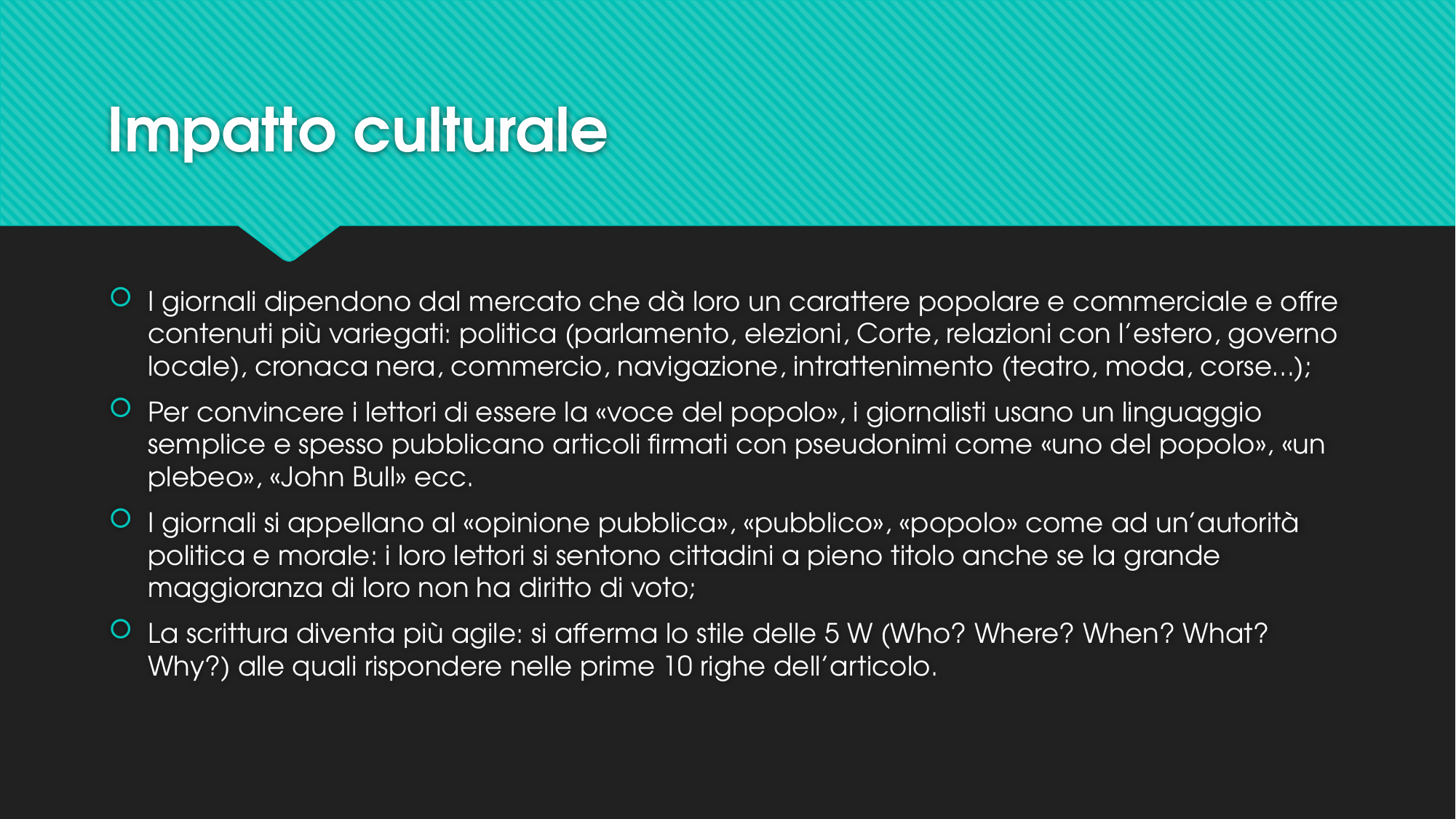

# Impatto culturale
I giornali dipendono dal mercato che dà loro un carattere popolare e commerciale e offre contenuti più variegati: politica (parlamento, elezioni, Corte, relazioni con l’estero, governo locale), cronaca nera, commercio, navigazione, intrattenimento (teatro, moda, corse…);
Per convincere i lettori di essere la «voce del popolo», i giornalisti usano un linguaggio semplice e spesso pubblicano articoli firmati con pseudonimi come «uno del popolo», «un plebeo», «John Bull» ecc.
I giornali si appellano al «opinione pubblica», «pubblico», «popolo» come ad un’autorità politica e morale: i loro lettori si sentono cittadini a pieno titolo anche se la grande maggioranza di loro non ha diritto di voto;
La scrittura diventa più agile: si afferma lo stile delle 5 W (Who? Where? When? What? Why?) alle quali rispondere nelle prime 10 righe dell’articolo.